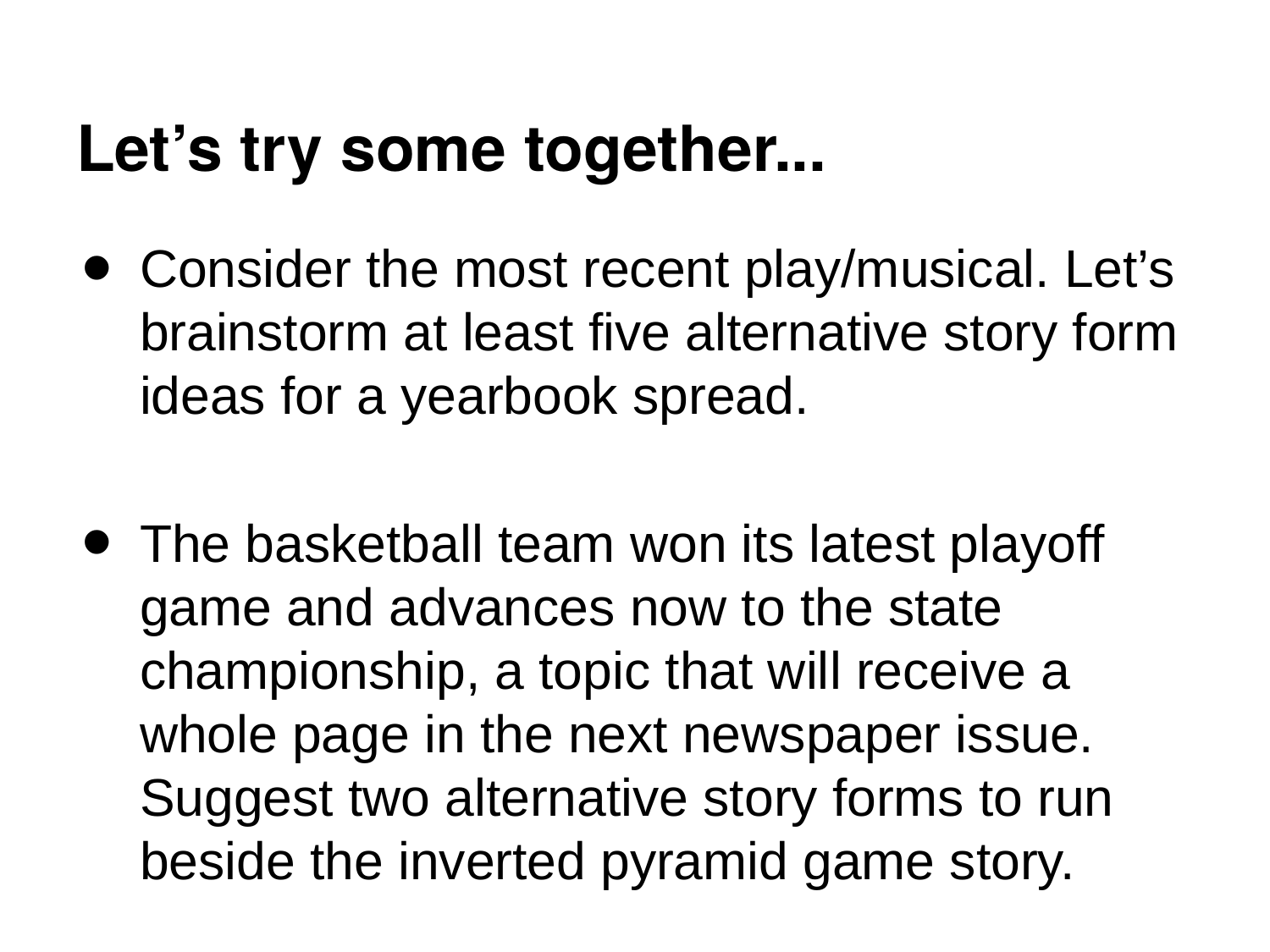

# Let’s try some together...
Consider the most recent play/musical. Let’s brainstorm at least five alternative story form ideas for a yearbook spread.

The basketball team won its latest playoff game and advances now to the state championship, a topic that will receive a whole page in the next newspaper issue. Suggest two alternative story forms to run beside the inverted pyramid game story.